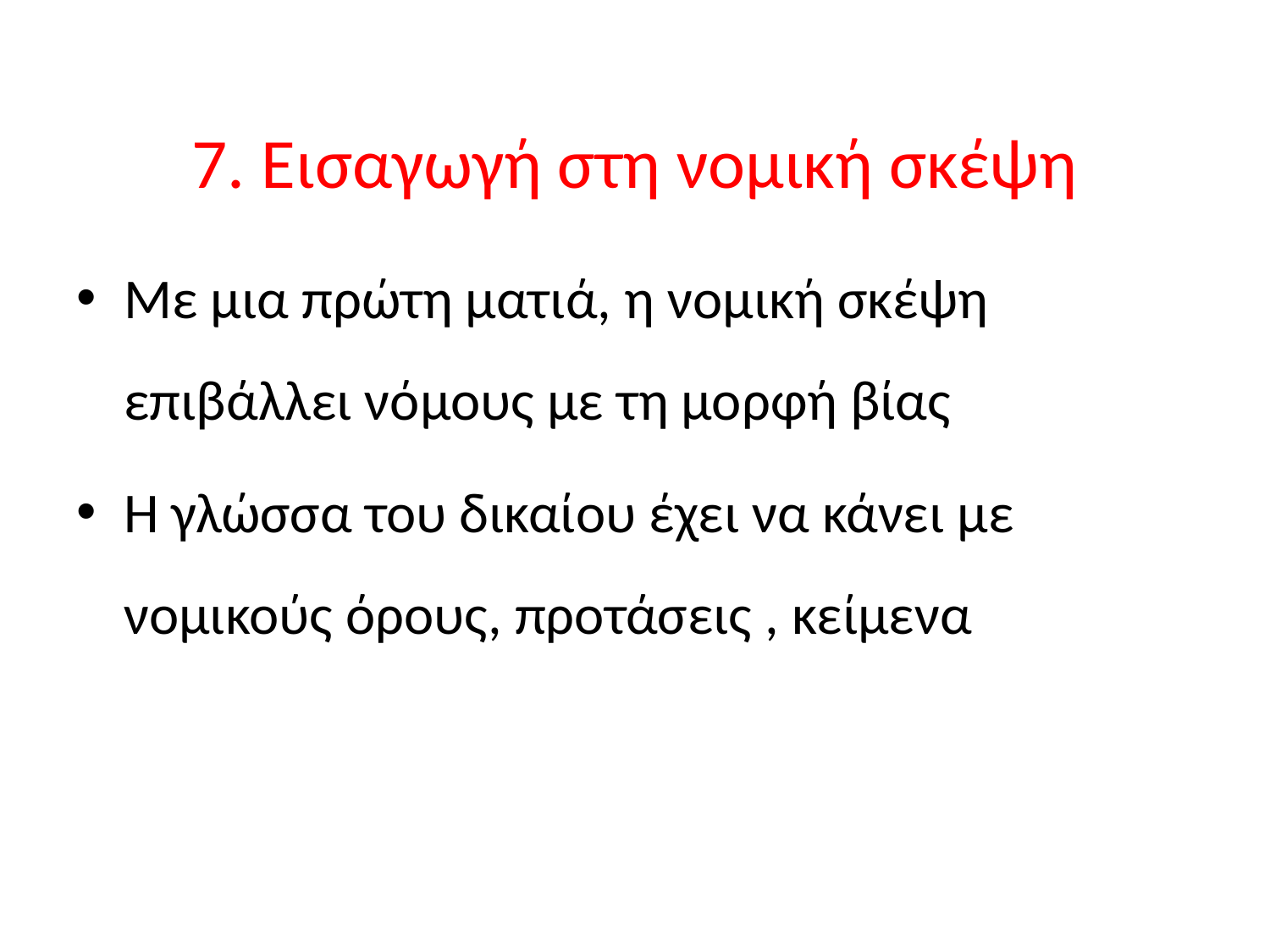

# 7. Εισαγωγή στη νομική σκέψη
Με μια πρώτη ματιά, η νομική σκέψη επιβάλλει νόμους με τη μορφή βίας
Η γλώσσα του δικαίου έχει να κάνει με νομικούς όρους, προτάσεις , κείμενα